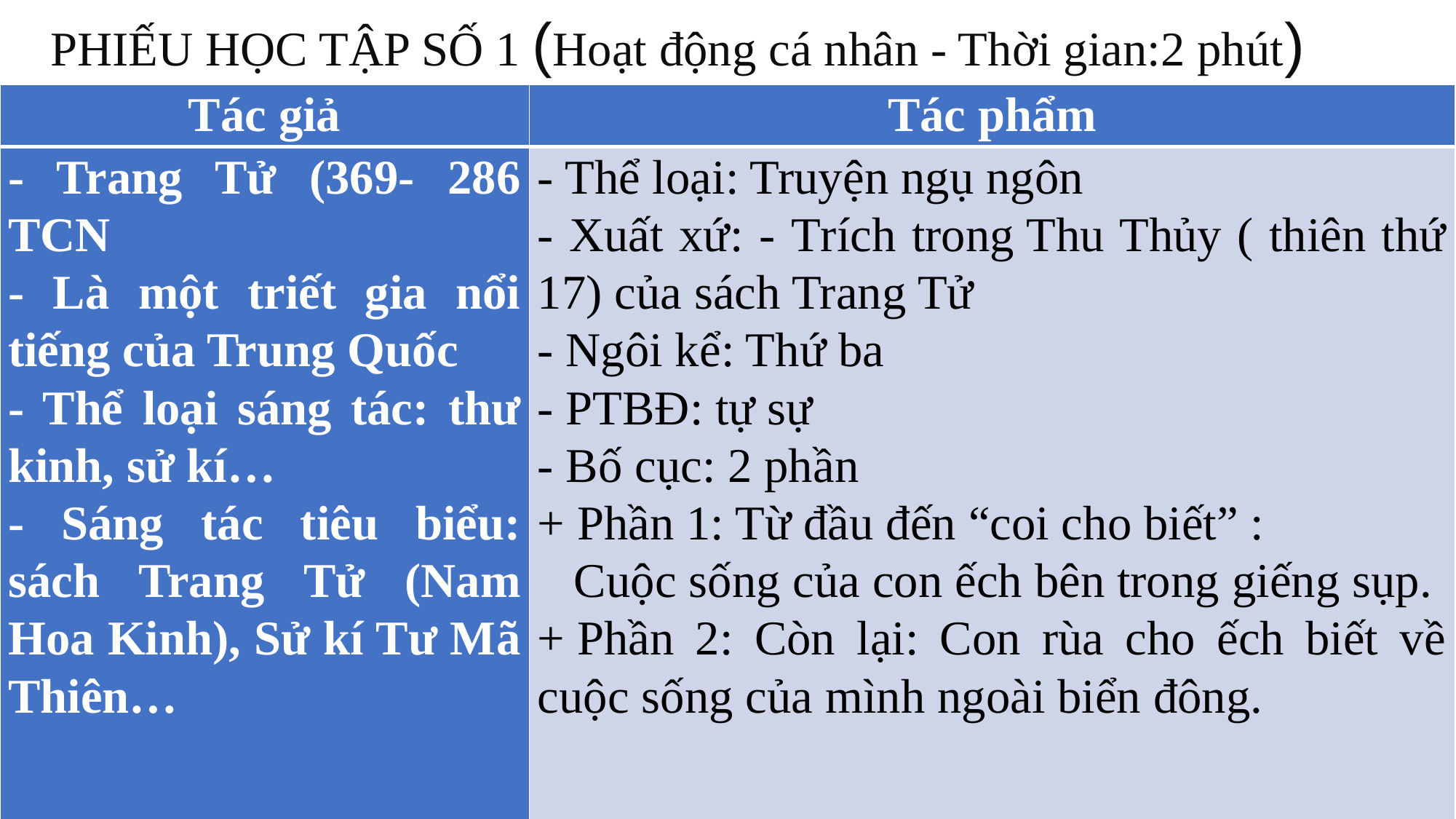

PHIẾU HỌC TẬP SỐ 1 (Hoạt động cá nhân - Thời gian:2 phút)
| Tác giả | Tác phẩm |
| --- | --- |
| - Trang Tử (369- 286 TCN - Là một triết gia nổi tiếng của Trung Quốc - Thể loại sáng tác: thư kinh, sử kí… - Sáng tác tiêu biểu: sách Trang Tử (Nam Hoa Kinh), Sử kí Tư Mã Thiên… | - Thể loại: Truyện ngụ ngôn - Xuất xứ: - Trích trong Thu Thủy ( thiên thứ 17) của sách Trang Tử - Ngôi kể: Thứ ba - PTBĐ: tự sự - Bố cục: 2 phần + Phần 1: Từ đầu đến “coi cho biết” :  Cuộc sống của con ếch bên trong giếng sụp. + Phần 2: Còn lại: Con rùa cho ếch biết về cuộc sống của mình ngoài biển đông. |